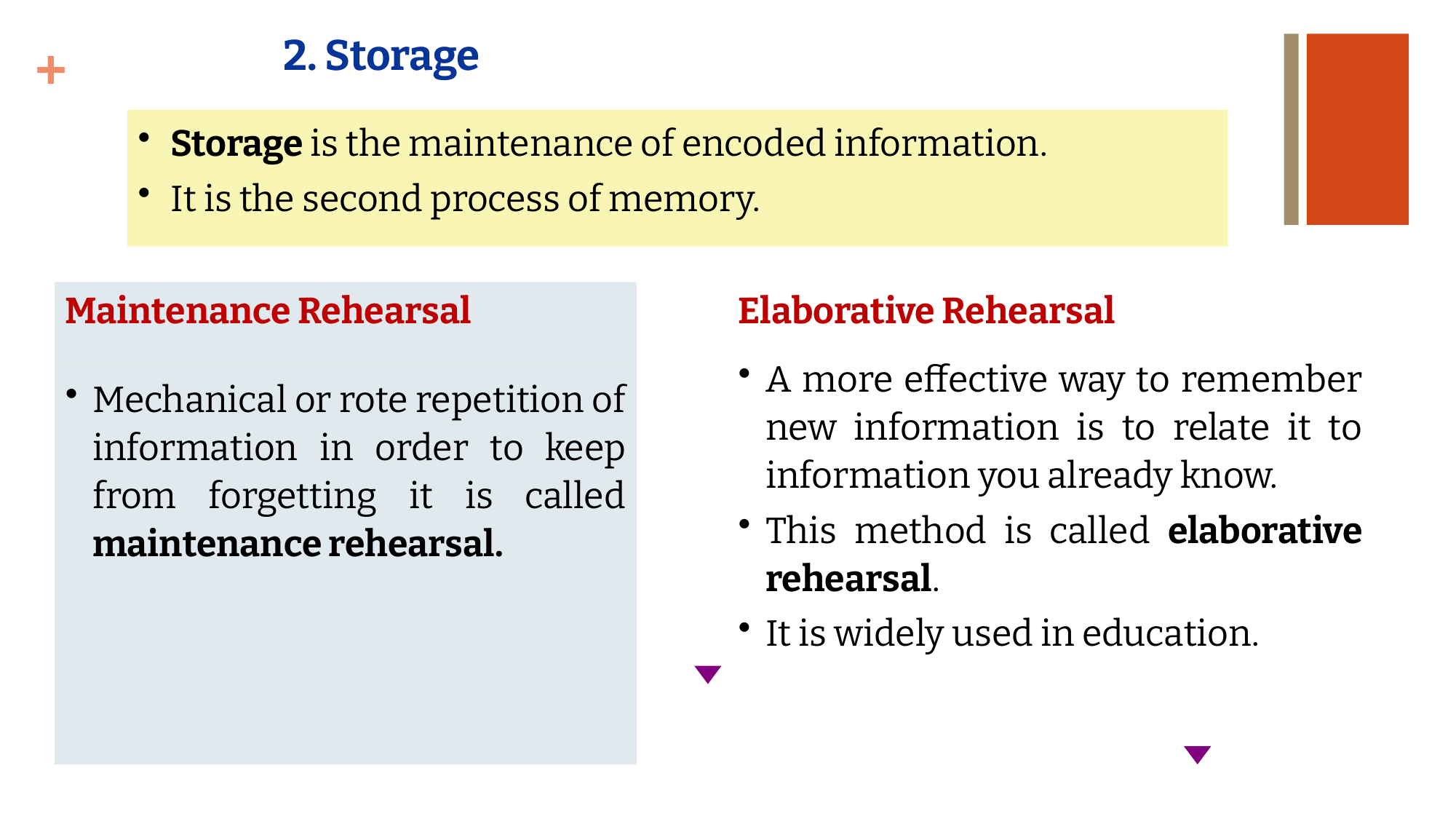

2. Storage
 Storage is the maintenance of encoded information.
 It is the second process of memory.
Maintenance Rehearsal
Mechanical or rote repetition of information in order to keep from forgetting it is called maintenance rehearsal.

Elaborative Rehearsal
A more effective way to remember new information is to relate it to information you already know.
This method is called elaborative rehearsal.
It is widely used in education.